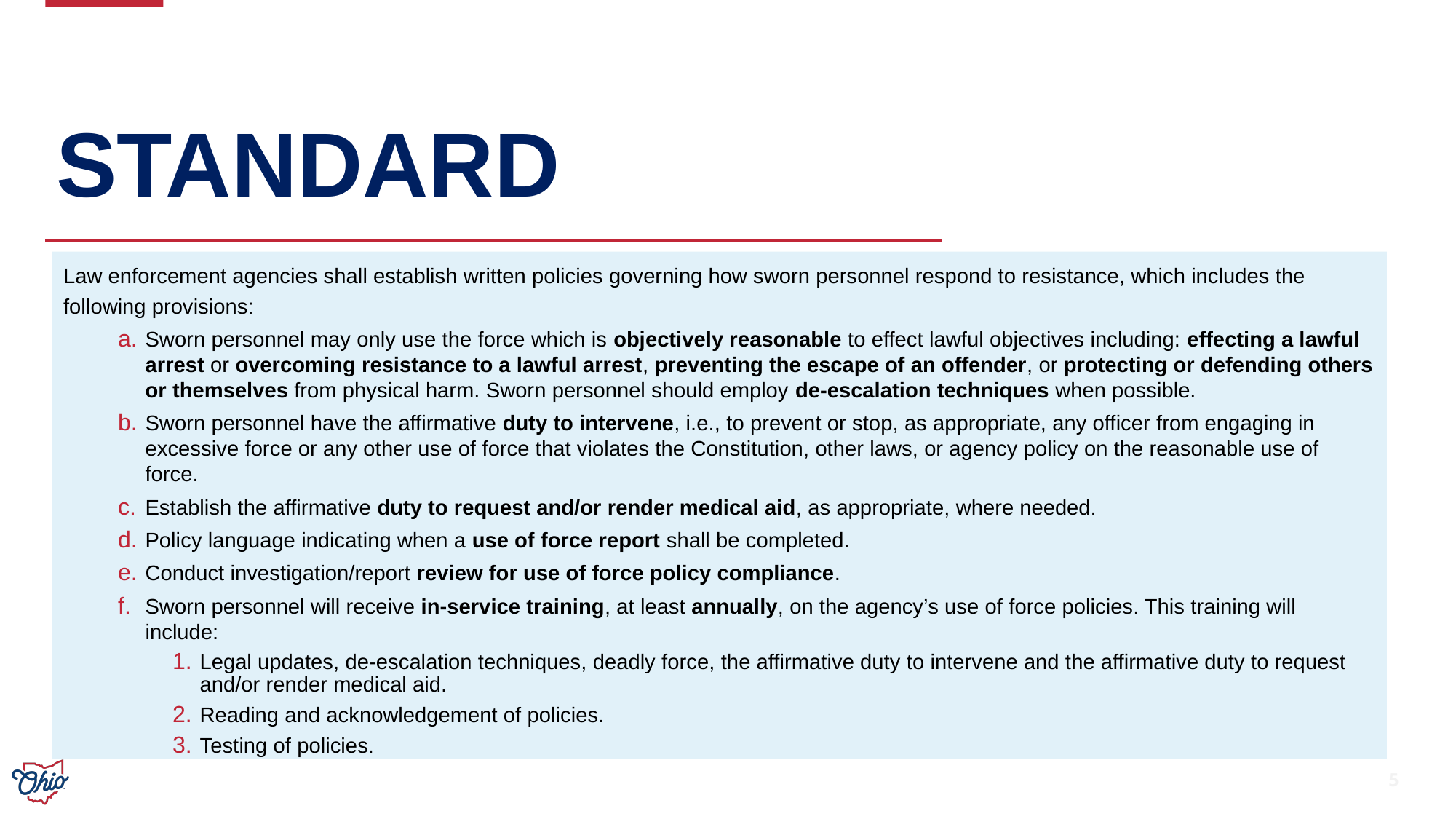

# Standard
Law enforcement agencies shall establish written policies governing how sworn personnel respond to resistance, which includes the following provisions:
Sworn personnel may only use the force which is objectively reasonable to effect lawful objectives including: effecting a lawful arrest or overcoming resistance to a lawful arrest, preventing the escape of an offender, or protecting or defending others or themselves from physical harm. Sworn personnel should employ de-escalation techniques when possible.
Sworn personnel have the affirmative duty to intervene, i.e., to prevent or stop, as appropriate, any officer from engaging in excessive force or any other use of force that violates the Constitution, other laws, or agency policy on the reasonable use of force.
Establish the affirmative duty to request and/or render medical aid, as appropriate, where needed.
Policy language indicating when a use of force report shall be completed.
Conduct investigation/report review for use of force policy compliance.
Sworn personnel will receive in-service training, at least annually, on the agency’s use of force policies. This training will include:
Legal updates, de-escalation techniques, deadly force, the affirmative duty to intervene and the affirmative duty to request and/or render medical aid.
Reading and acknowledgement of policies.
Testing of policies.

5